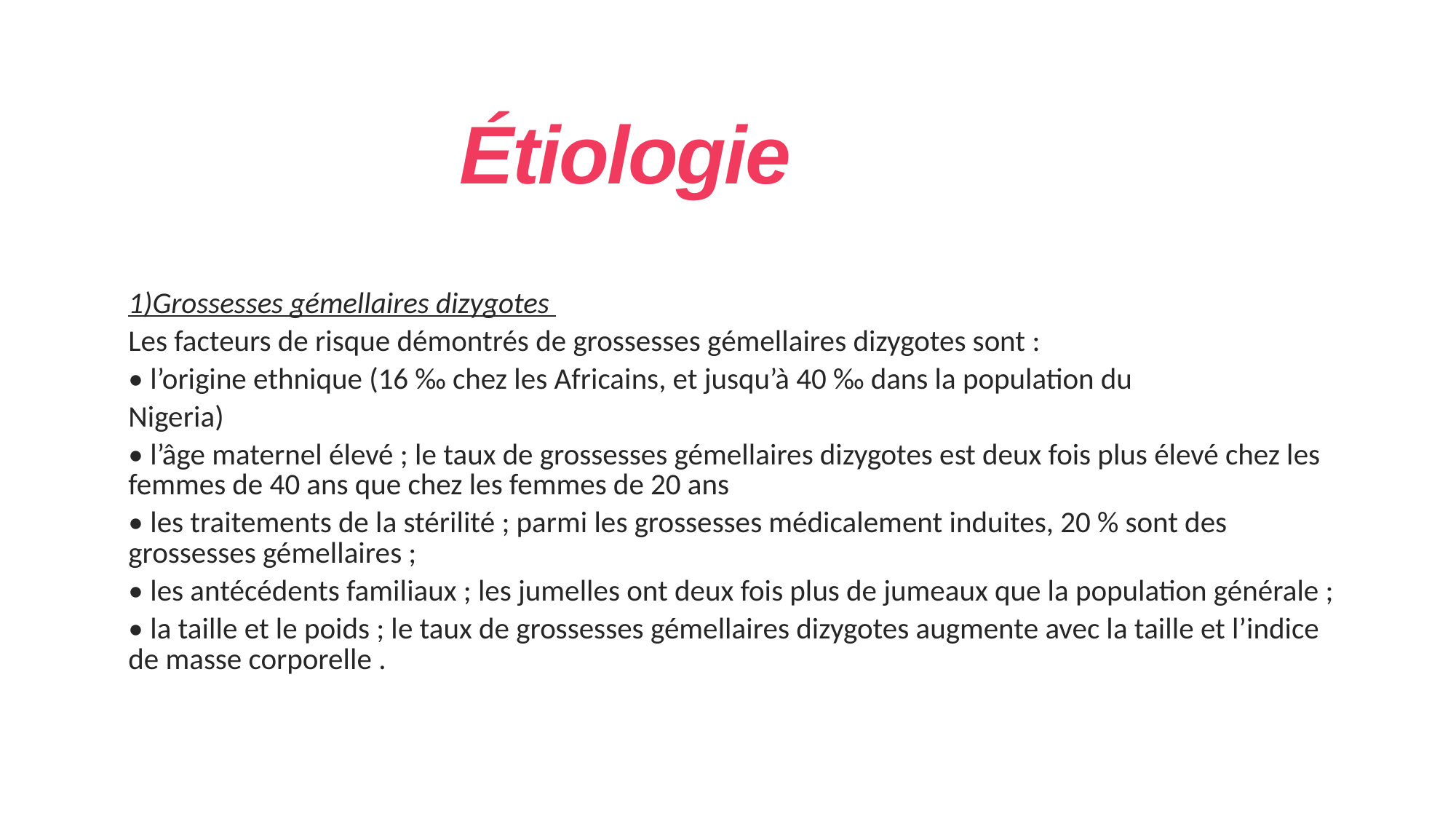

# Étiologie

1)Grossesses gémellaires dizygotes
Les facteurs de risque démontrés de grossesses gémellaires dizygotes sont :
• l’origine ethnique (16 ‰ chez les Africains, et jusqu’à 40 ‰ dans la population du
Nigeria)
• l’âge maternel élevé ; le taux de grossesses gémellaires dizygotes est deux fois plus élevé chez les femmes de 40 ans que chez les femmes de 20 ans
• les traitements de la stérilité ; parmi les grossesses médicalement induites, 20 % sont des grossesses gémellaires ;
• les antécédents familiaux ; les jumelles ont deux fois plus de jumeaux que la population générale ;
• la taille et le poids ; le taux de grossesses gémellaires dizygotes augmente avec la taille et l’indice de masse corporelle .